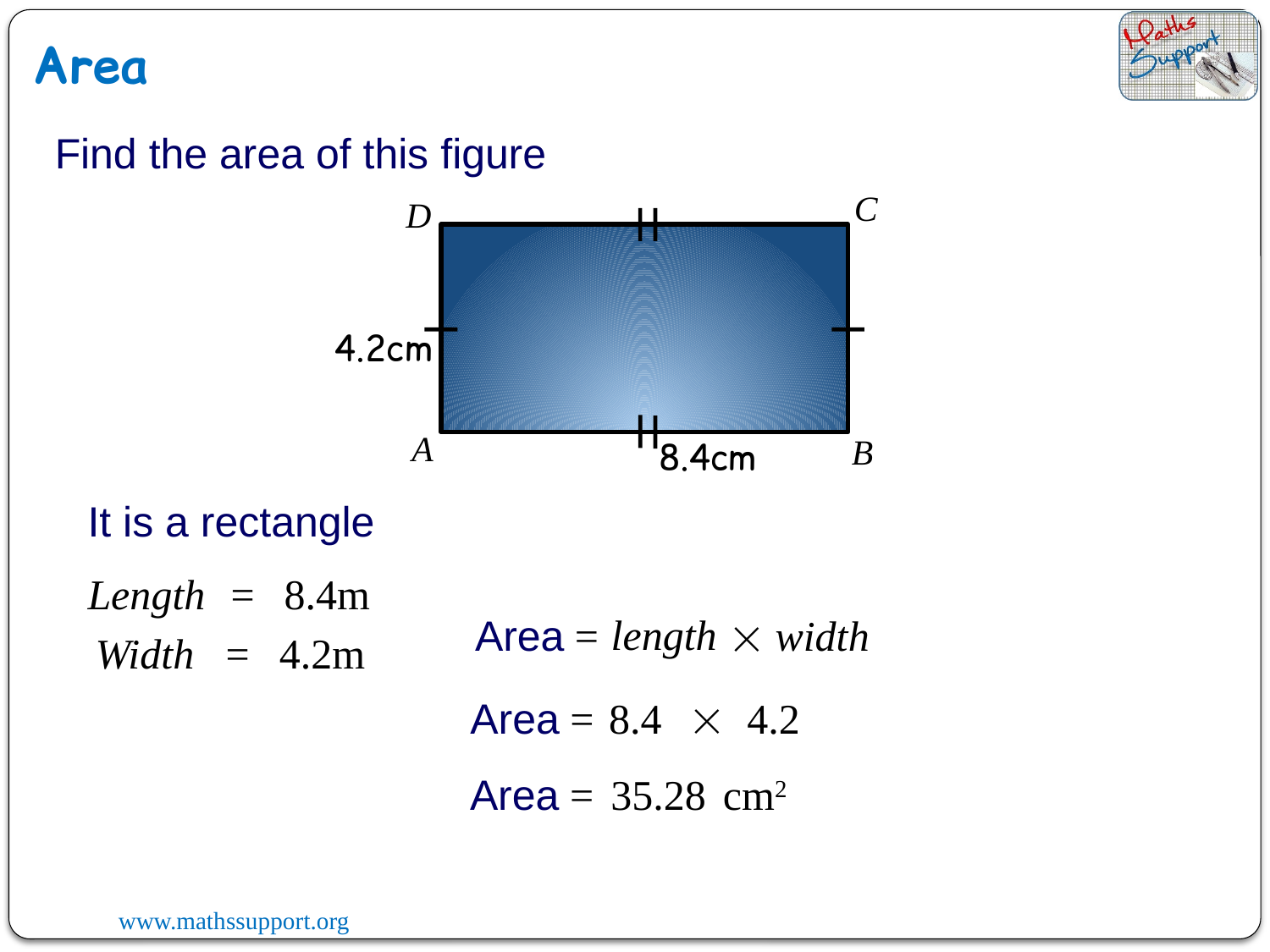

Area
Find the area of this figure
C
D

4.2cm

A
B
8.4cm
It is a rectangle
=
8.4m
Length
length
Area =
width
×
4.2m
Width
=
Area =
8.4
×
 4.2
Area =
35.28
cm2